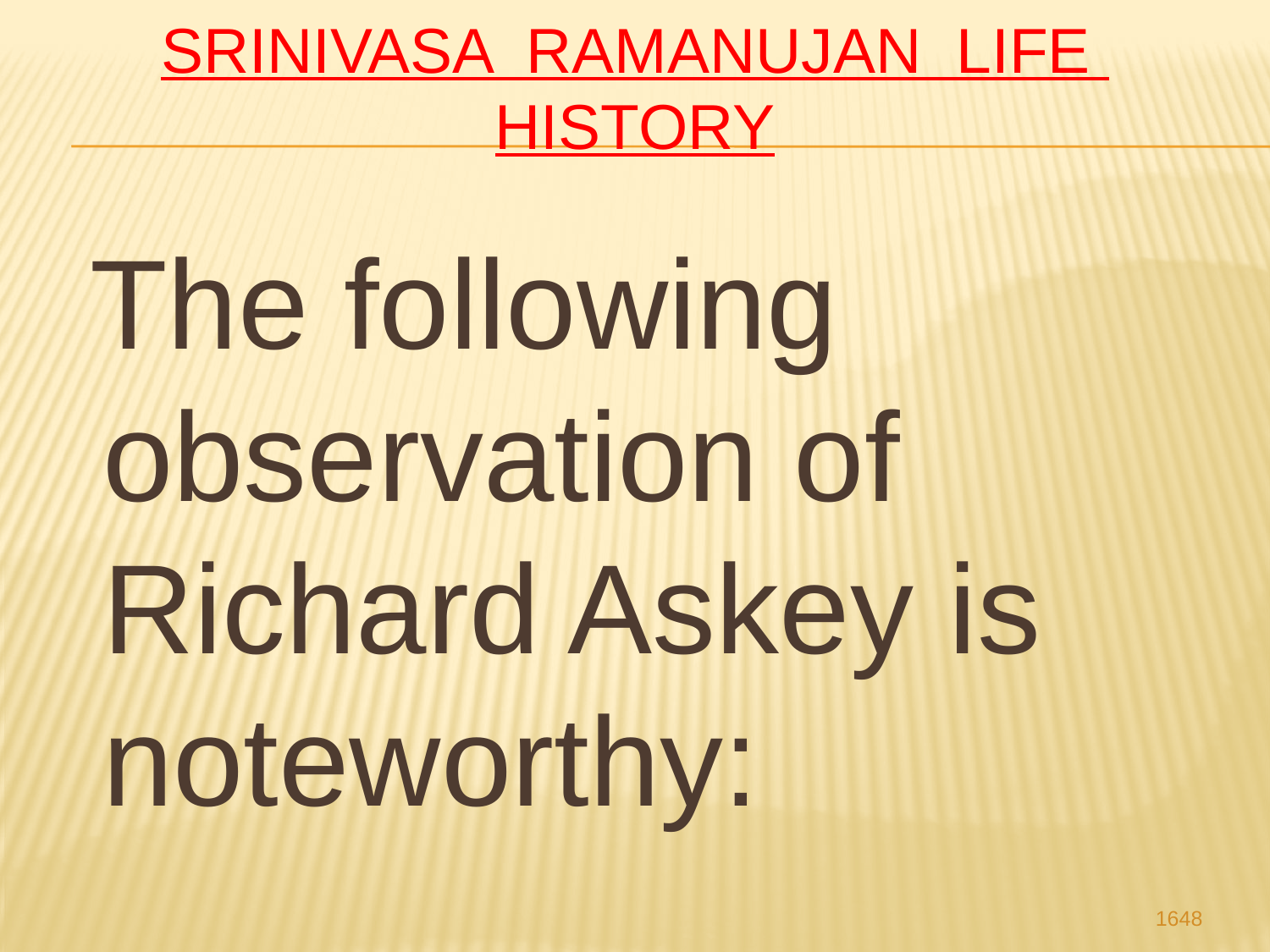

# Srinivasa  Ramanujan  life  history
 The following observation of Richard Askey is noteworthy:

1648